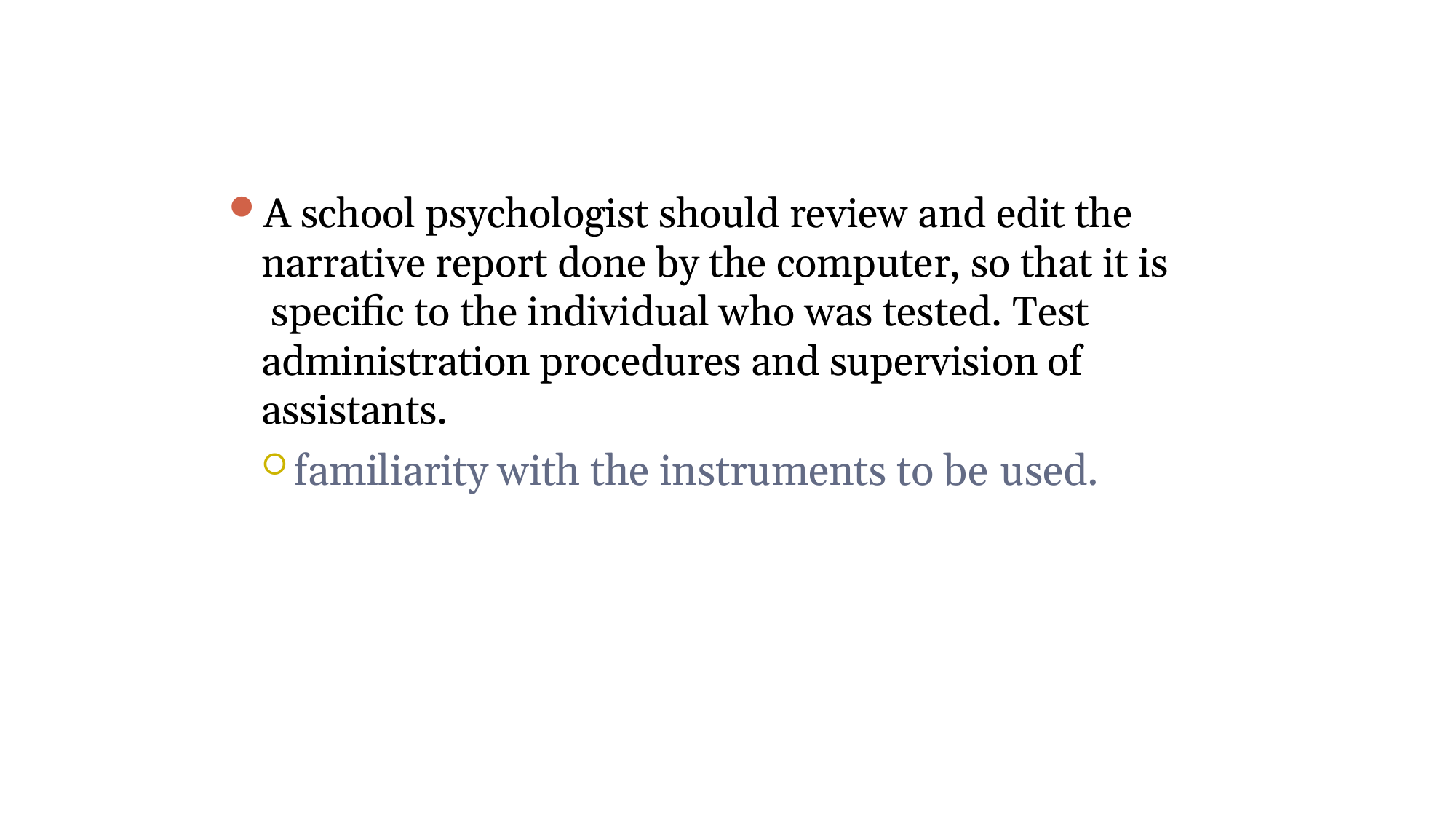

A school psychologist should review and edit the  narrative report done by the computer, so that it is  specific to the individual who was tested. Test  administration procedures and supervision of  assistants.
familiarity with the instruments to be used.